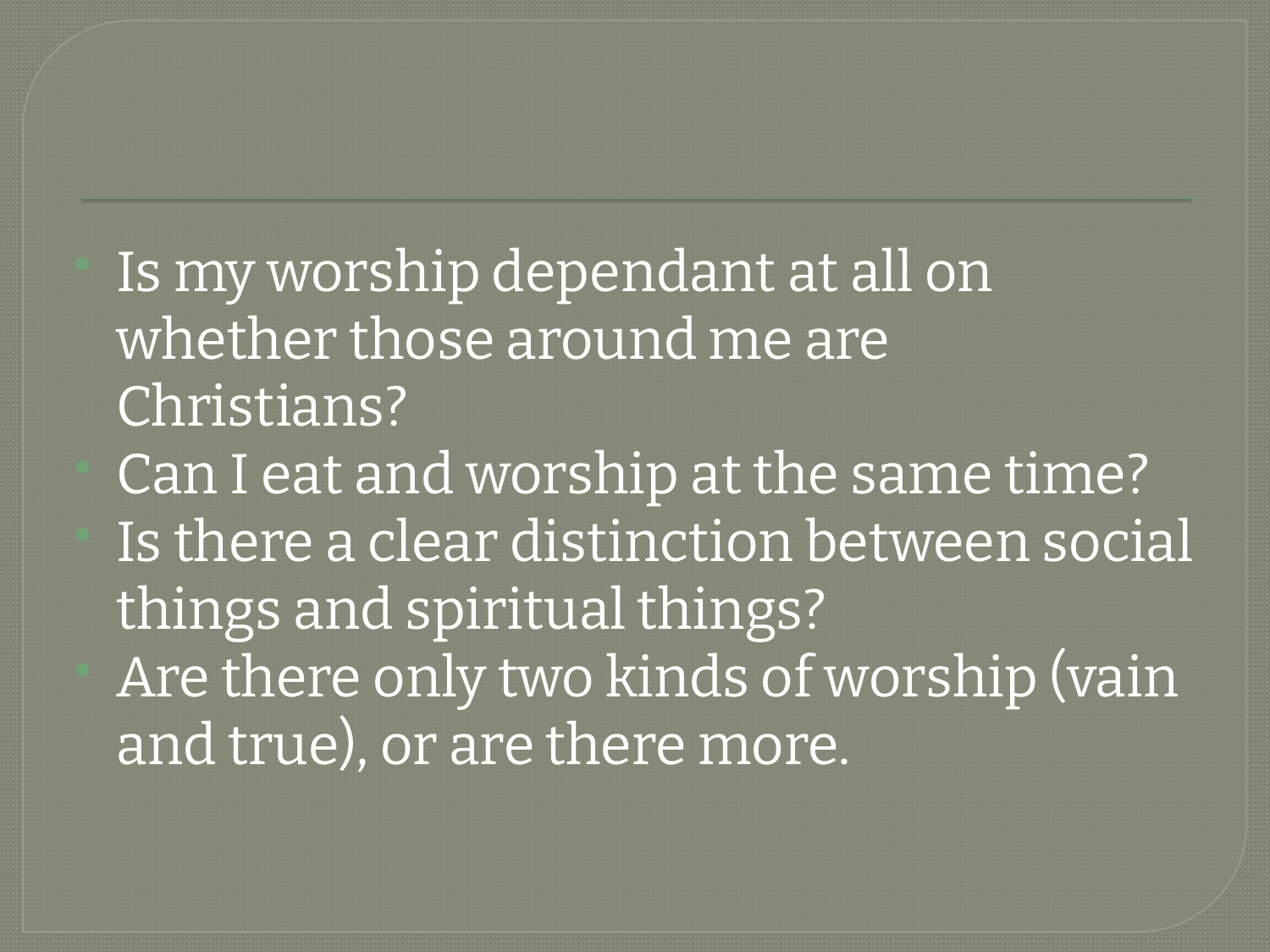

#
Is my worship dependant at all on whether those around me are Christians?
Can I eat and worship at the same time?
Is there a clear distinction between social things and spiritual things?
Are there only two kinds of worship (vain and true), or are there more.